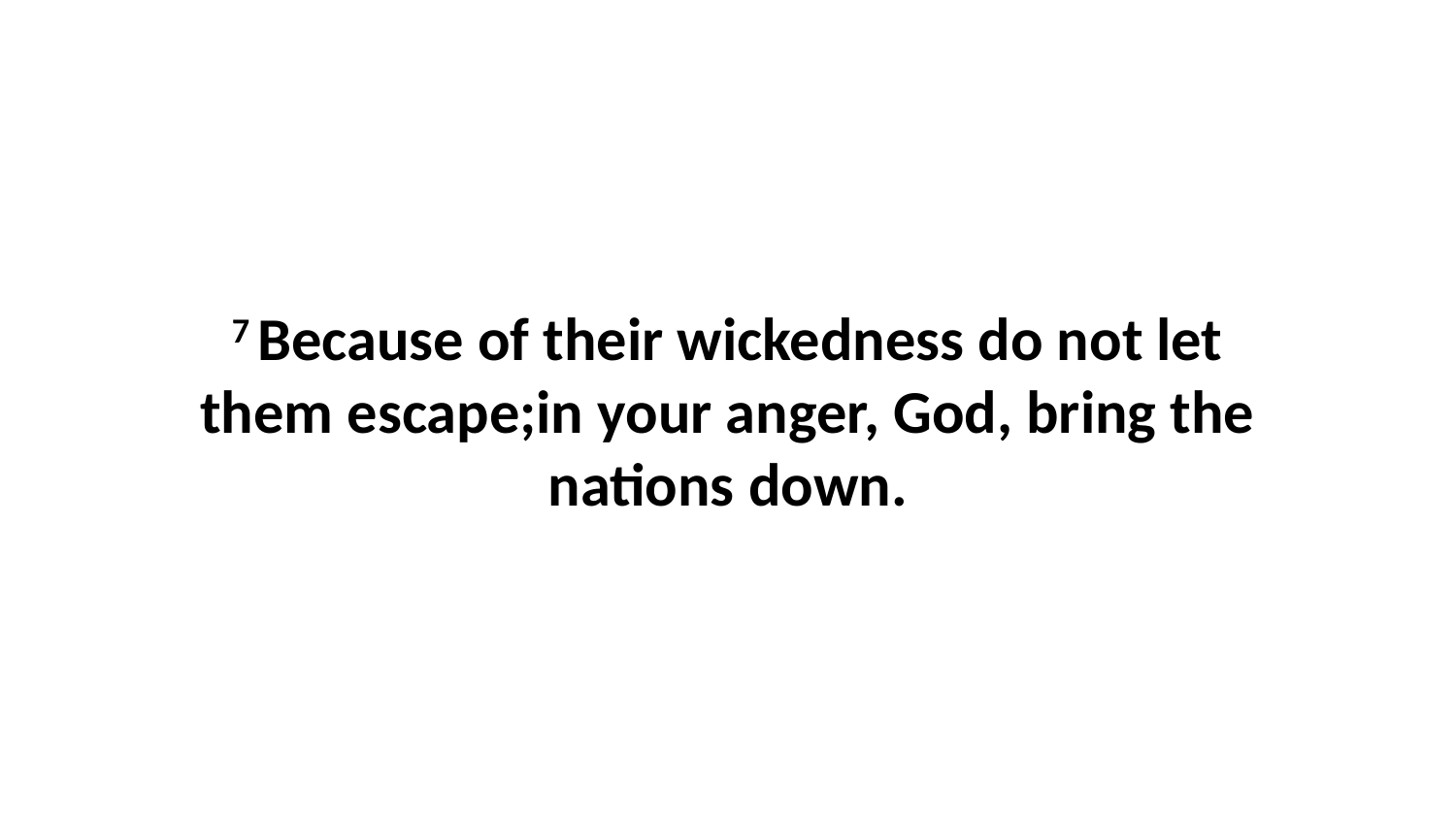

7 Because of their wickedness do not let them escape;in your anger, God, bring the nations down.